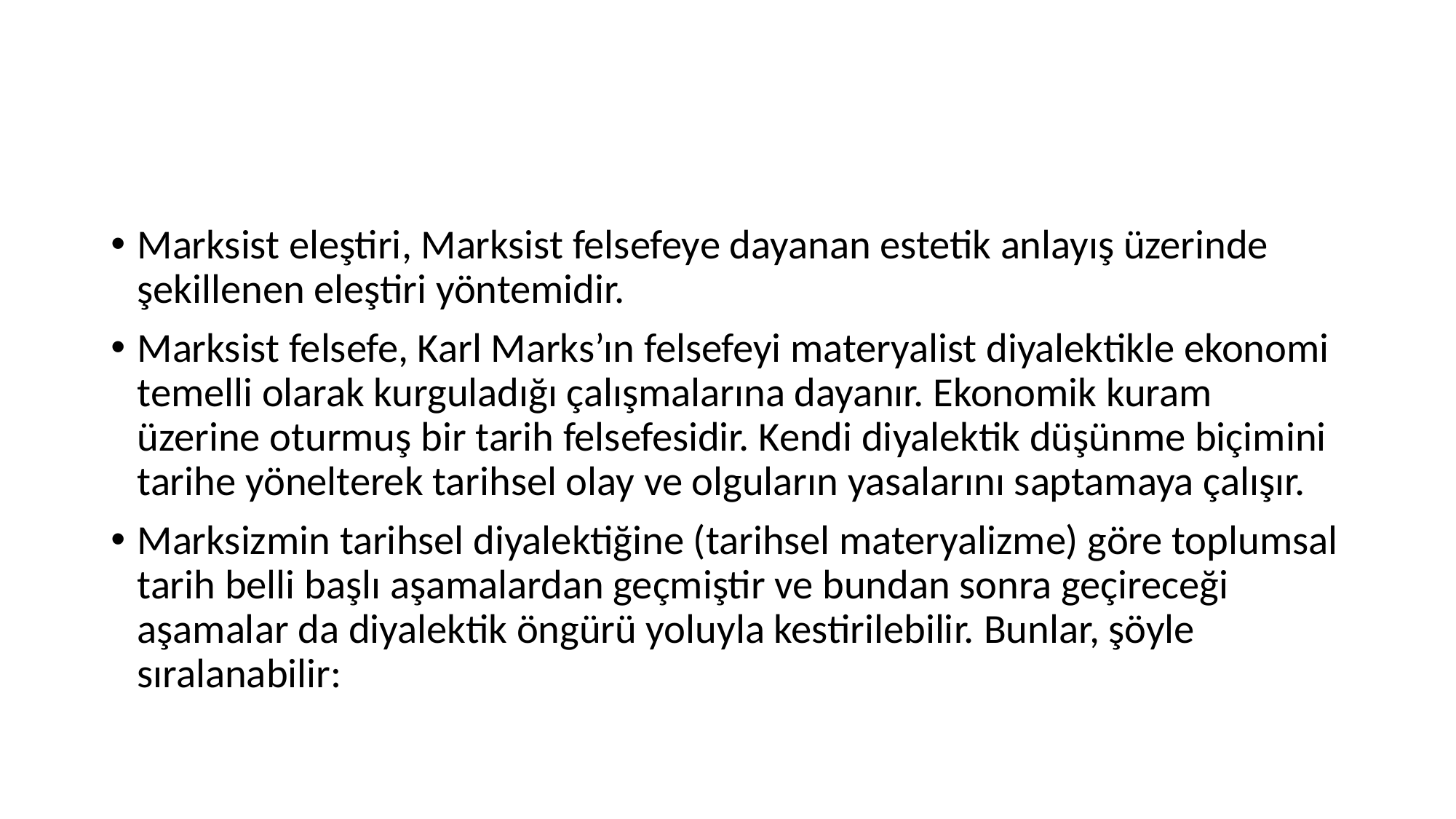

#
Marksist eleştiri, Marksist felsefeye dayanan estetik anlayış üzerinde şekillenen eleştiri yöntemidir.
Marksist felsefe, Karl Marks’ın felsefeyi materyalist diyalektikle ekonomi temelli olarak kurguladığı çalışmalarına dayanır. Ekonomik kuram üzerine oturmuş bir tarih felsefesidir. Kendi diyalektik düşünme biçimini tarihe yönelterek tarihsel olay ve olguların yasalarını saptamaya çalışır.
Marksizmin tarihsel diyalektiğine (tarihsel materyalizme) göre toplumsal tarih belli başlı aşamalardan geçmiştir ve bundan sonra geçireceği aşamalar da diyalektik öngürü yoluyla kestirilebilir. Bunlar, şöyle sıralanabilir: